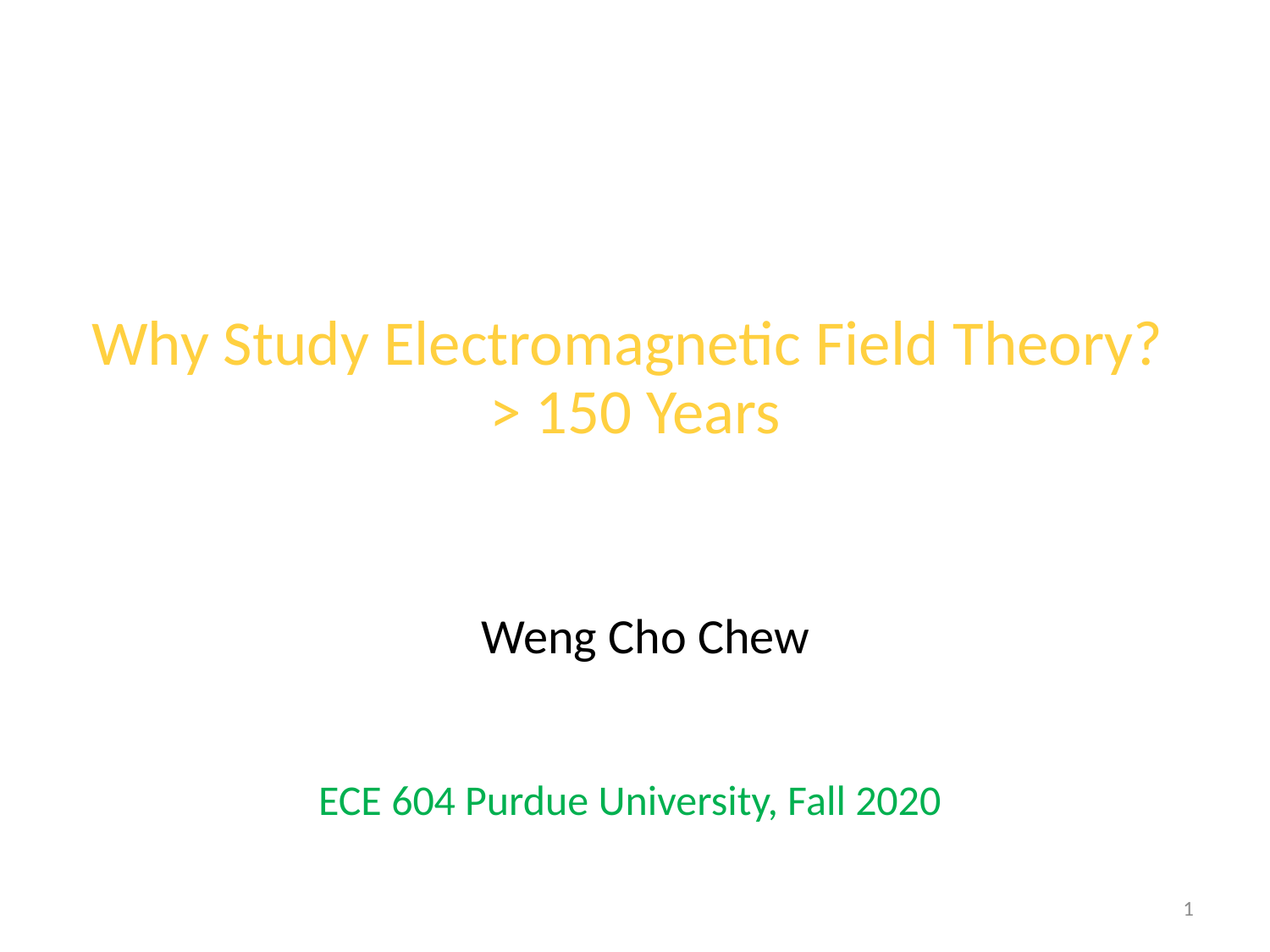

# Why Study Electromagnetic Field Theory? > 150 Years
Weng Cho Chew
ECE 604 Purdue University, Fall 2020
1